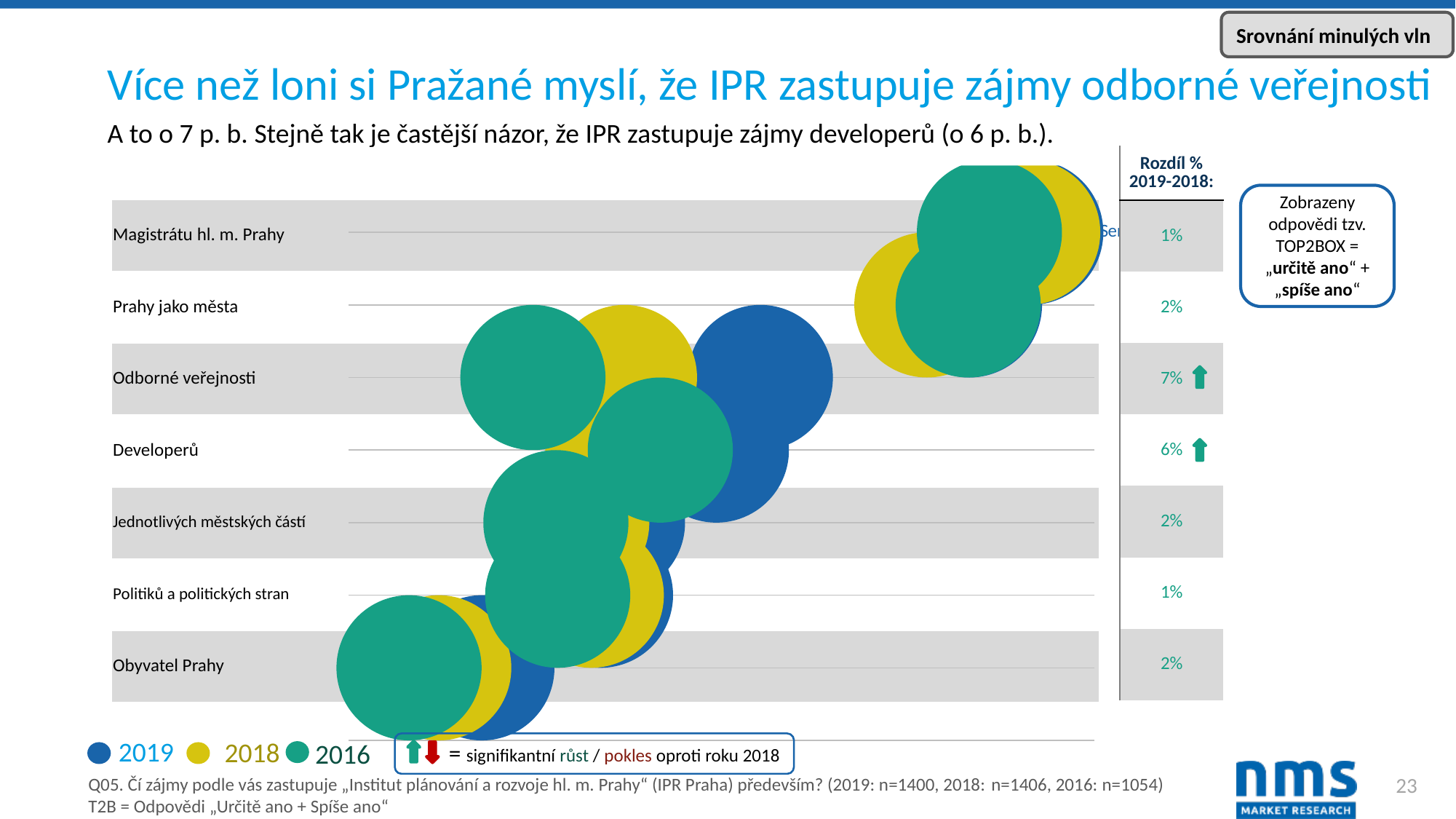

Srovnání minulých vln
# Více než loni si Pražané myslí, že IPR zastupuje zájmy odborné veřejnosti
A to o 7 p. b. Stejně tak je častější názor, že IPR zastupuje zájmy developerů (o 6 p. b.).
| Rozdíl % 2019-2018: |
| --- |
| 1% |
| 2% |
| 7% |
| 6% |
| 2% |
| 1% |
| 2% |

### Chart

| Category | #ODKAZ! | #ODKAZ! | #ODKAZ! | #ODKAZ! | #ODKAZ! | #ODKAZ! | #ODKAZ! | #ODKAZ! | #ODKAZ! | #ODKAZ! | #ODKAZ! | #ODKAZ! | #ODKAZ! | #ODKAZ! | #ODKAZ! | #ODKAZ! | #ODKAZ! | #ODKAZ! | #ODKAZ! | #ODKAZ! | #ODKAZ! | #ODKAZ! | #ODKAZ! | PoziceX | PoziceY |  |  |  |  |
|---|---|---|---|---|---|---|---|---|---|---|---|---|---|---|---|---|---|---|---|---|---|---|---|---|---|---|---|---|---|
Zobrazeny odpovědi tzv. TOP2BOX = „určitě ano“ + „spíše ano“

| Magistrátu hl. m. Prahy |
| --- |
| Prahy jako města |
| Odborné veřejnosti |
| Developerů |
| Jednotlivých městských částí |
| Politiků a politických stran |
| Obyvatel Prahy |

2019
2018
2016
= signifikantní růst / pokles oproti roku 2018

23
Q05. Čí zájmy podle vás zastupuje „Institut plánování a rozvoje hl. m. Prahy“ (IPR Praha) především? (2019: n=1400, 2018: n=1406, 2016: n=1054) T2B = Odpovědi „Určitě ano + Spíše ano“